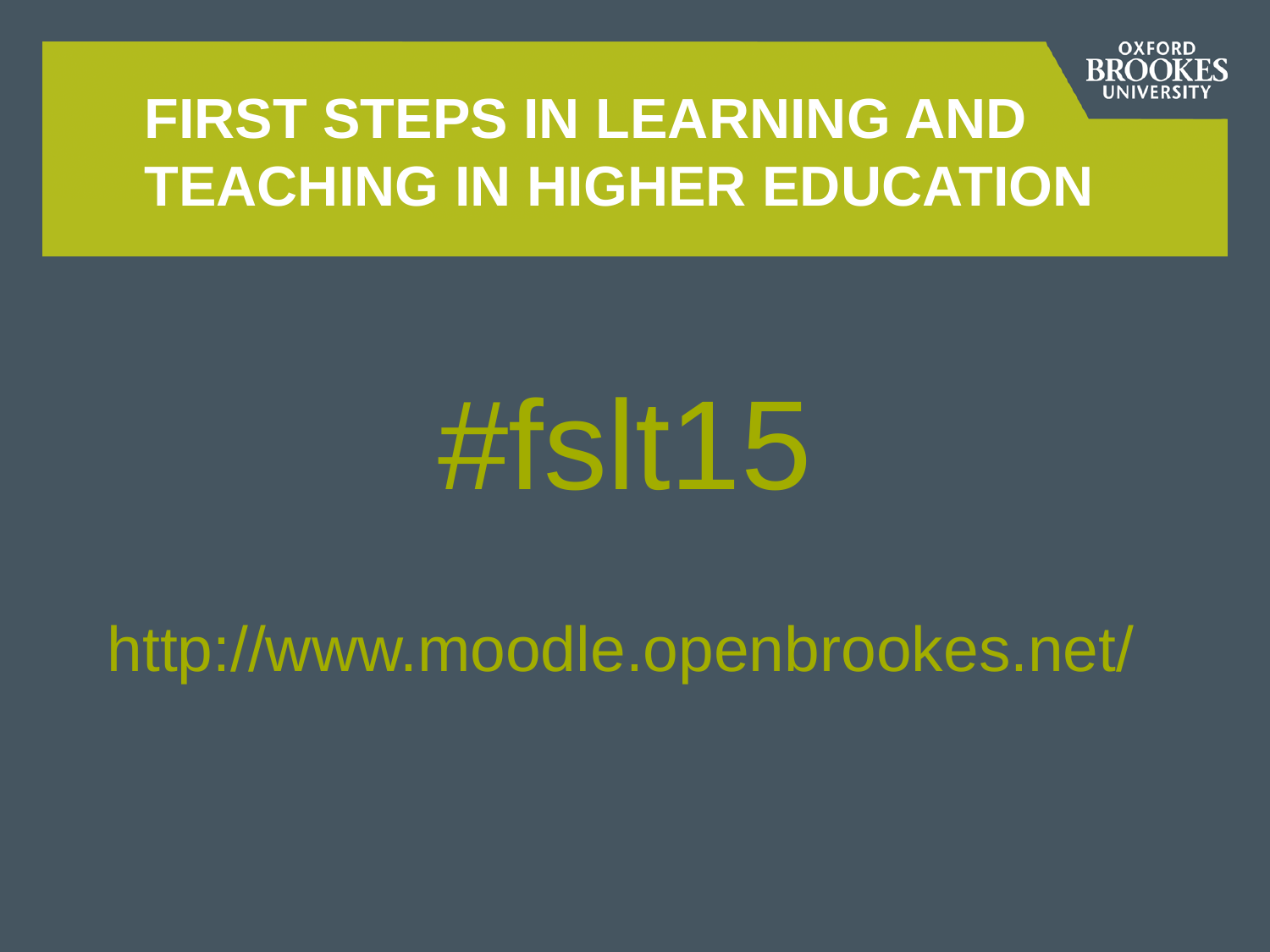

# First Steps in Learning and Teaching in Higher Education
#fslt15

http://www.moodle.openbrookes.net/